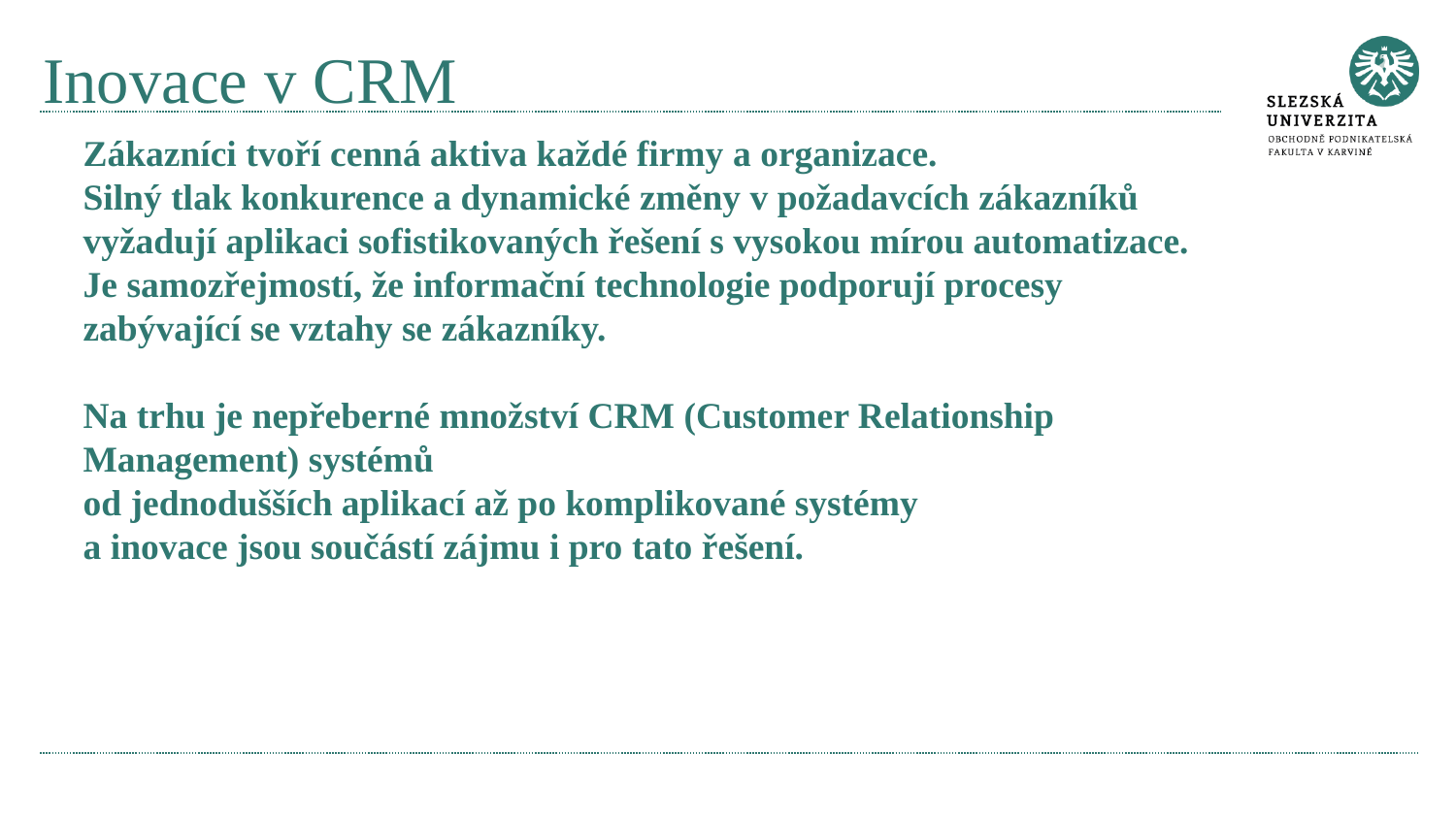

# Inovace v CRM
Zákazníci tvoří cenná aktiva každé firmy a organizace.
Silný tlak konkurence a dynamické změny v požadavcích zákazníků vyžadují aplikaci sofistikovaných řešení s vysokou mírou automatizace.
Je samozřejmostí, že informační technologie podporují procesy zabývající se vztahy se zákazníky.

Na trhu je nepřeberné množství CRM (Customer Relationship Management) systémů
od jednodušších aplikací až po komplikované systémy
a inovace jsou součástí zájmu i pro tato řešení.